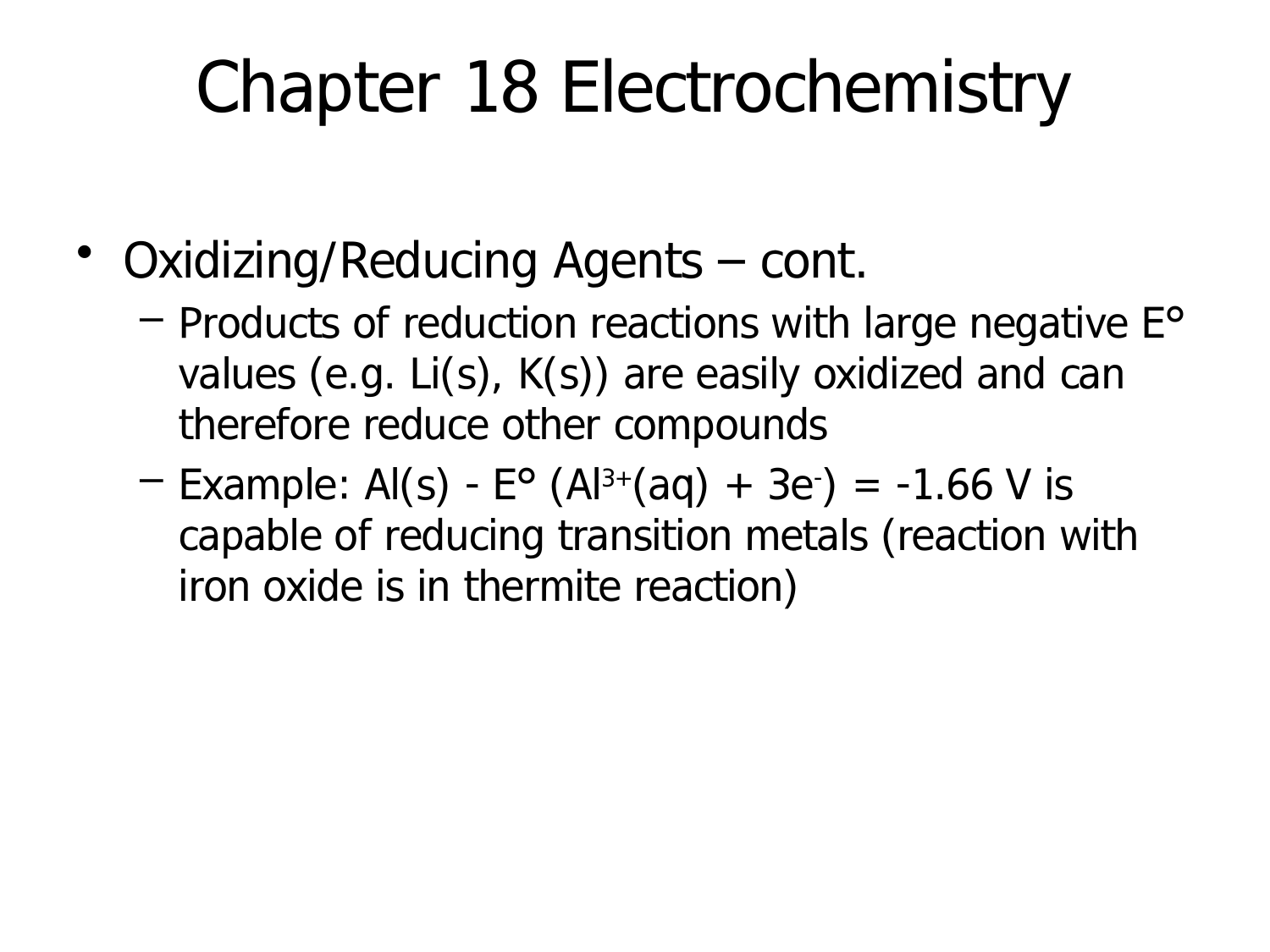

# Chapter 18 Electrochemistry
Oxidizing/Reducing Agents – cont.
Products of reduction reactions with large negative E° values (e.g. Li(s), K(s)) are easily oxidized and can therefore reduce other compounds
Example: Al(s) - E° (Al3+(aq) + 3e-) = -1.66 V is capable of reducing transition metals (reaction with iron oxide is in thermite reaction)